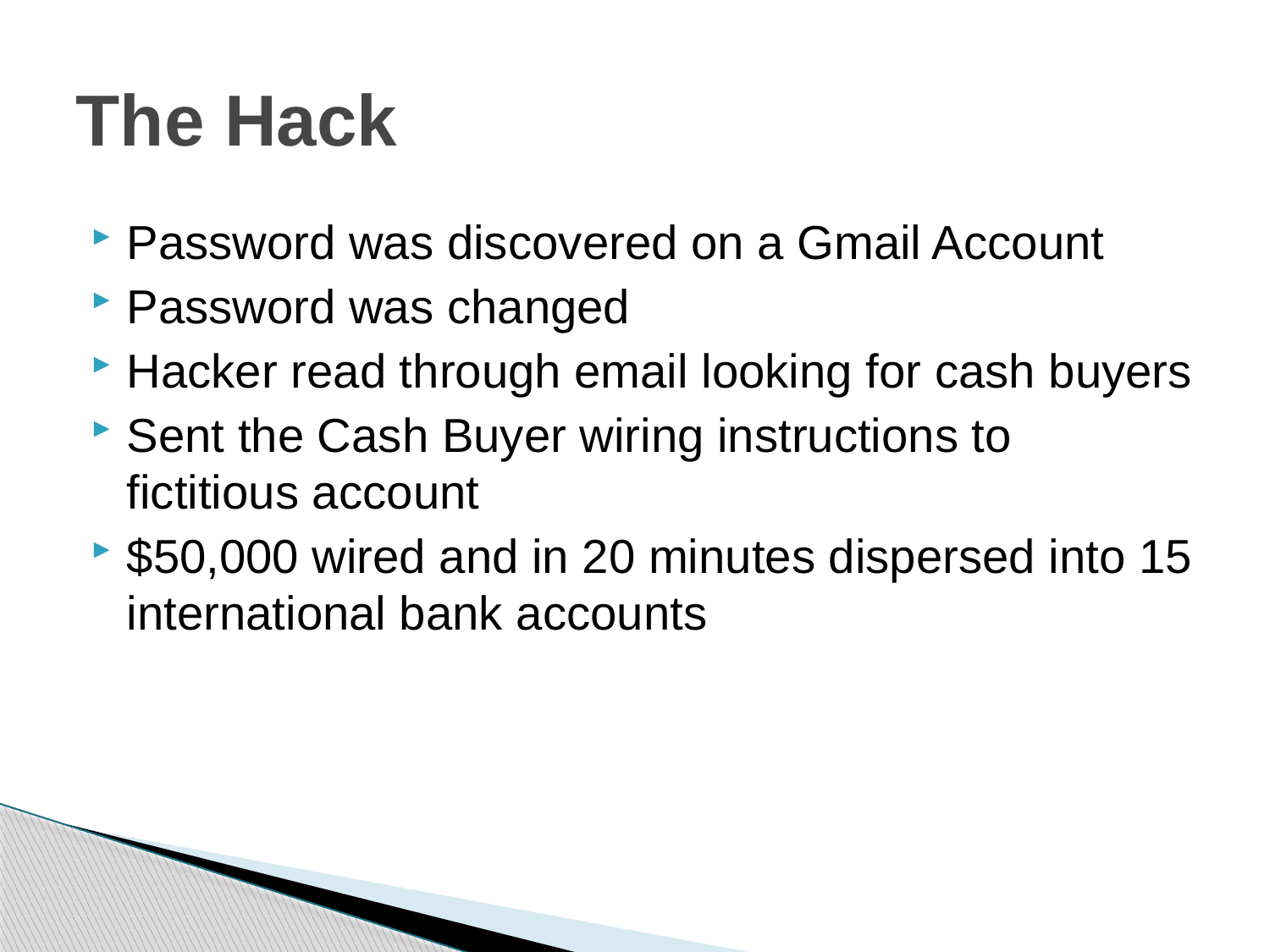

# The Hack
Password was discovered on a Gmail Account
Password was changed
Hacker read through email looking for cash buyers
Sent the Cash Buyer wiring instructions to fictitious account
$50,000 wired and in 20 minutes dispersed into 15 international bank accounts